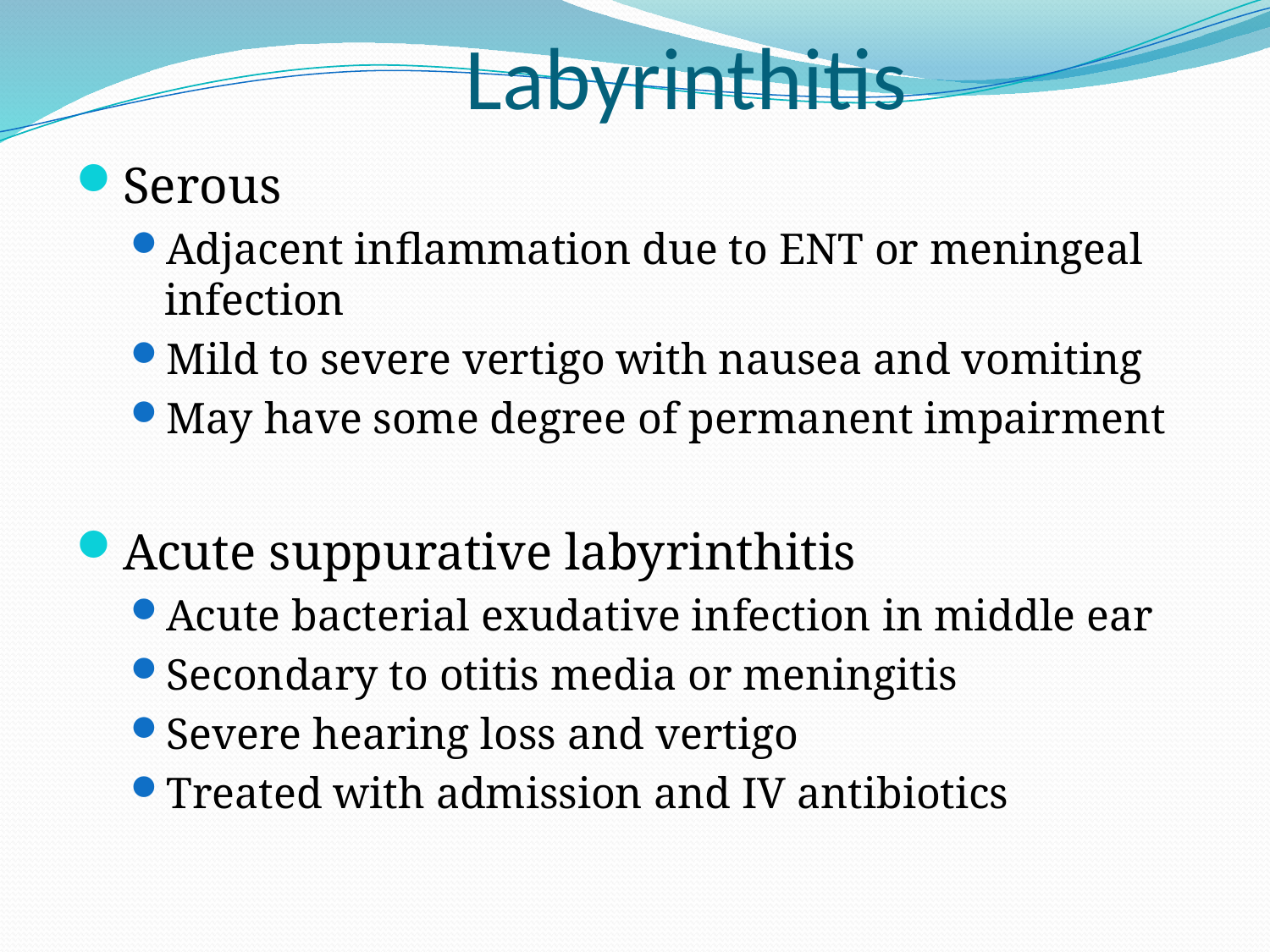

# Labyrinthitis
Serous
Adjacent inflammation due to ENT or meningeal infection
Mild to severe vertigo with nausea and vomiting
May have some degree of permanent impairment

Acute suppurative labyrinthitis
Acute bacterial exudative infection in middle ear
Secondary to otitis media or meningitis
Severe hearing loss and vertigo
Treated with admission and IV antibiotics